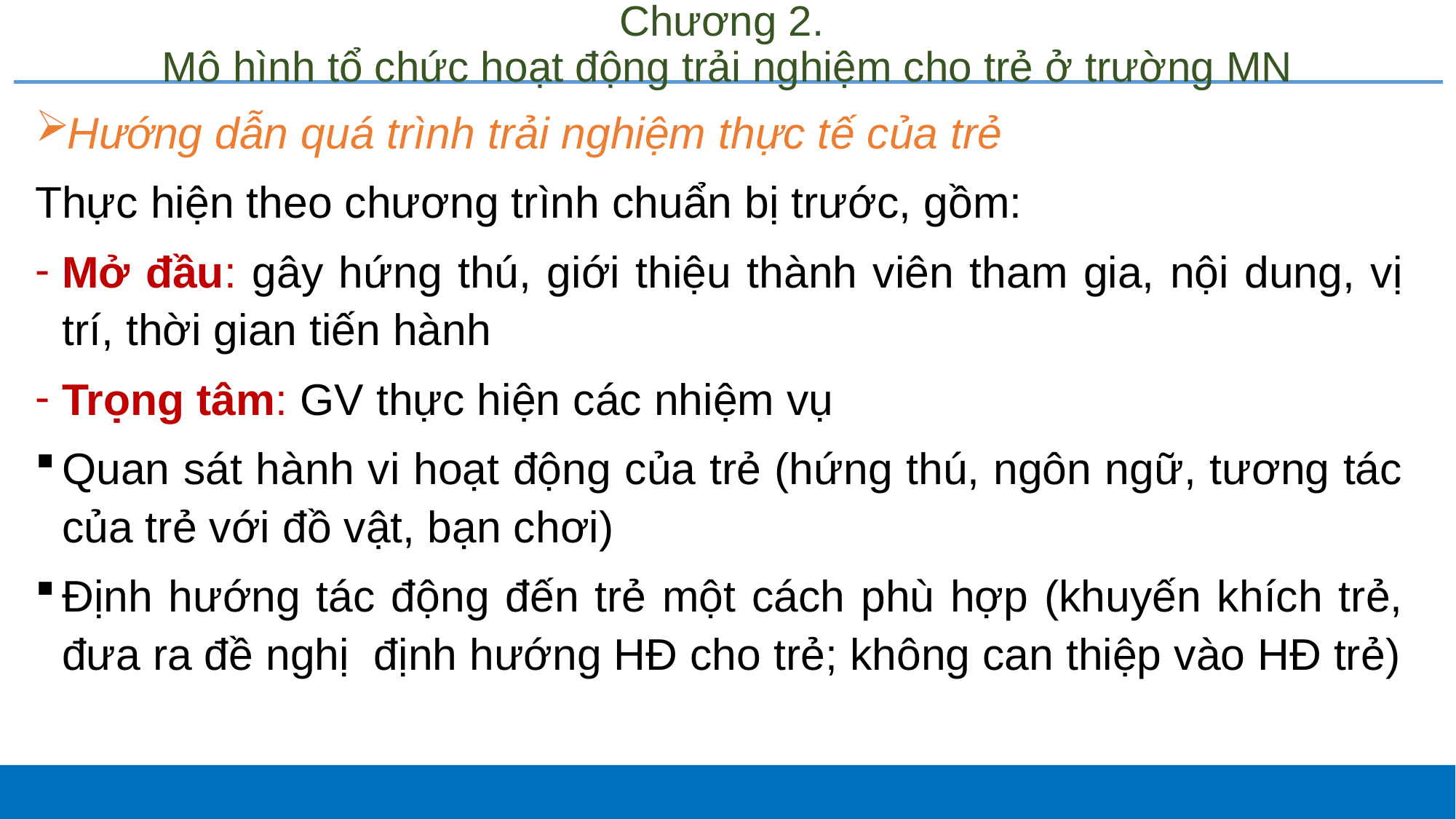

# Chương 2. Mô hình tổ chức hoạt động trải nghiệm cho trẻ ở trường MN
Hướng dẫn quá trình trải nghiệm thực tế của trẻ
Thực hiện theo chương trình chuẩn bị trước, gồm:
Mở đầu: gây hứng thú, giới thiệu thành viên tham gia, nội dung, vị trí, thời gian tiến hành
Trọng tâm: GV thực hiện các nhiệm vụ
Quan sát hành vi hoạt động của trẻ (hứng thú, ngôn ngữ, tương tác của trẻ với đồ vật, bạn chơi)
Định hướng tác động đến trẻ một cách phù hợp (khuyến khích trẻ, đưa ra đề nghị  định hướng HĐ cho trẻ; không can thiệp vào HĐ trẻ)